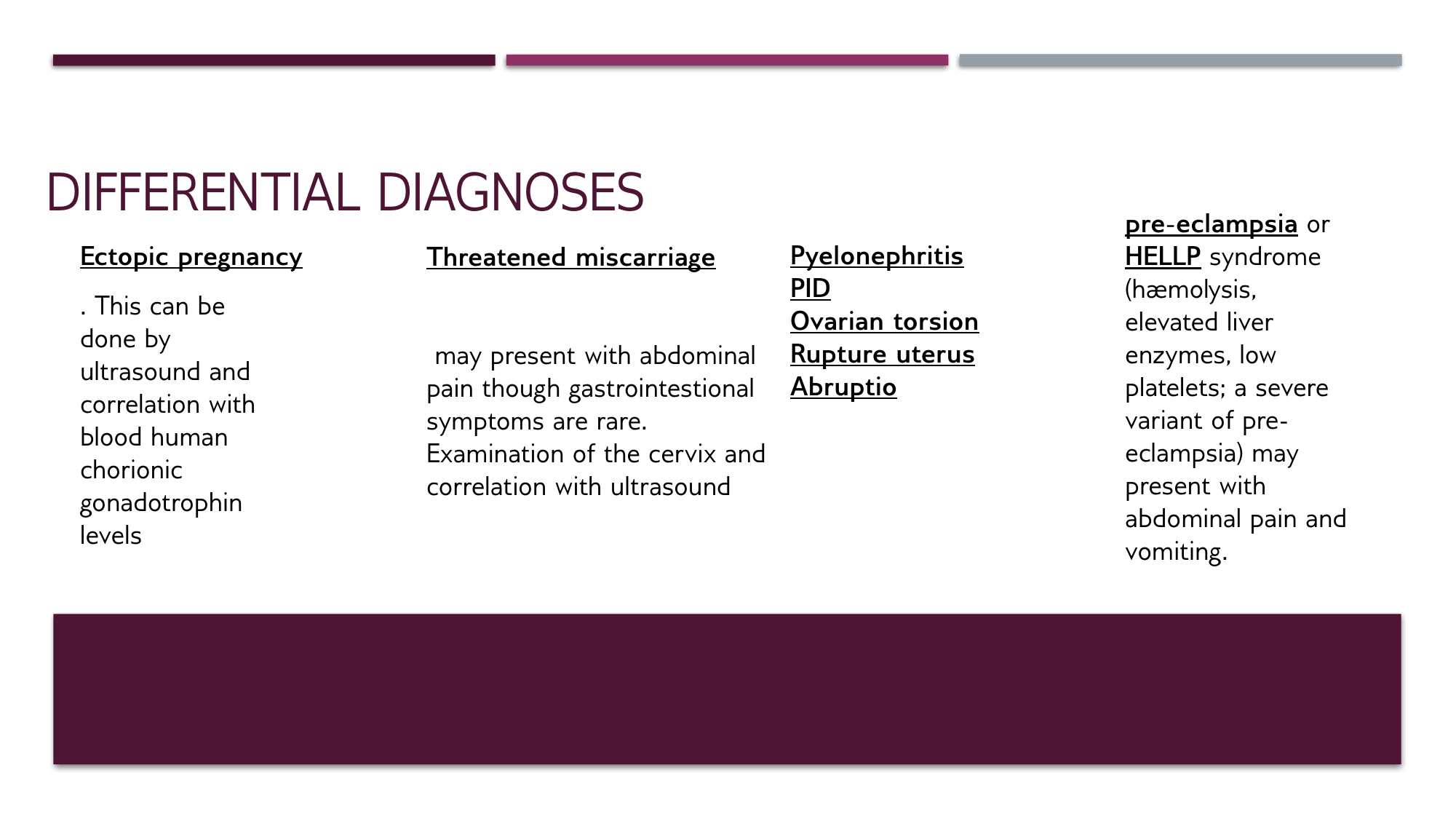

# Differential diagnoses
pre-eclampsia or HELLP syndrome (haemolysis, elevated liver enzymes, low platelets; a severe variant of pre-eclampsia) may present with abdominal pain and vomiting.
Pyelonephritis
PID
Ovarian torsion
Rupture uterus
Abruptio

Ectopic pregnancy
Threatened miscarriage

 may present with abdominal pain though gastrointestional symptoms are rare. Examination of the cervix and correlation with ultrasound
. This can be done by ultrasound and correlation with blood human chorionic gonadotrophin levels